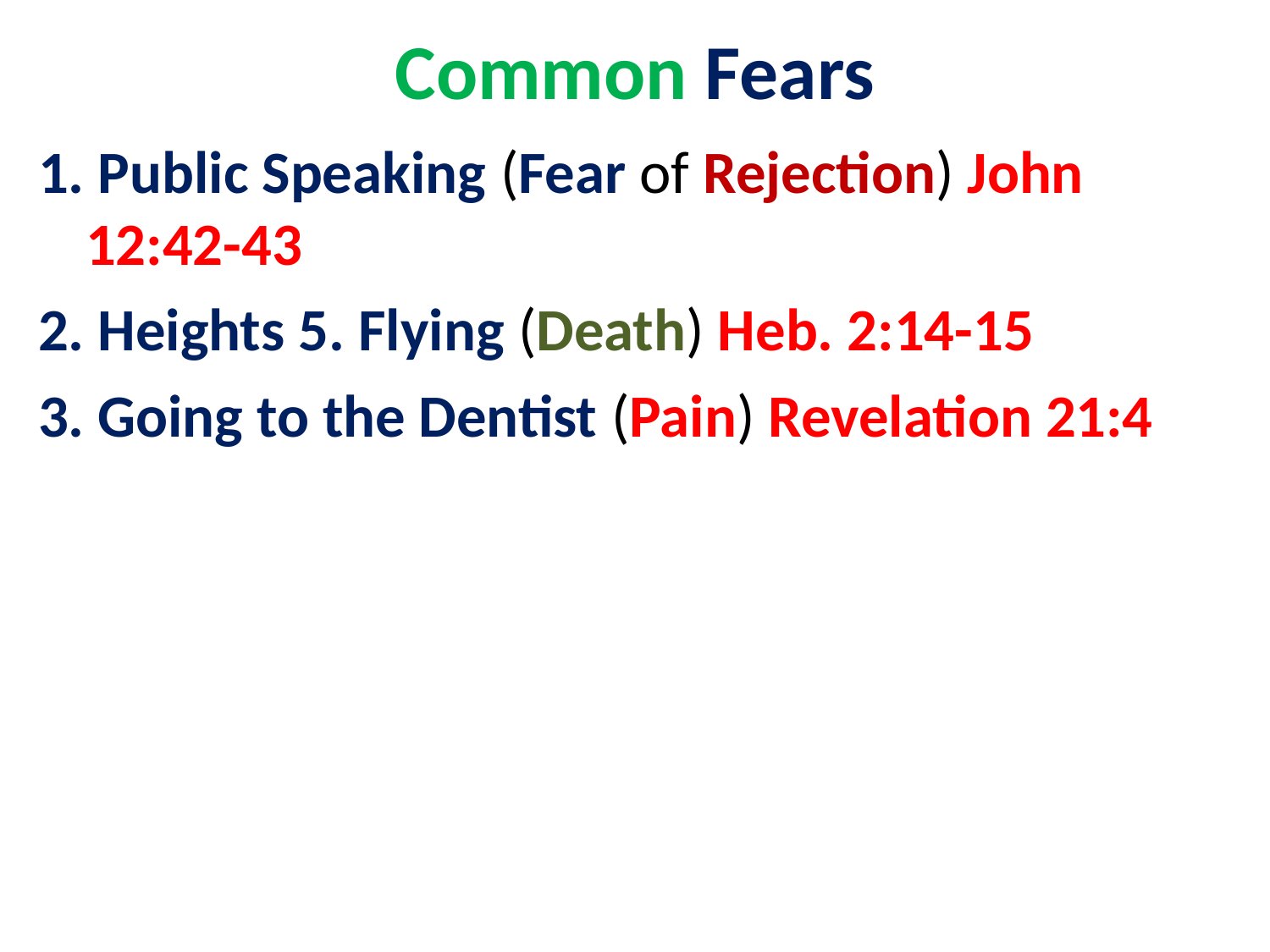

# Common Fears
1. Public Speaking (Fear of Rejection) John 12:42-43
2. Heights 5. Flying (Death) Heb. 2:14-15
3. Going to the Dentist (Pain) Revelation 21:4